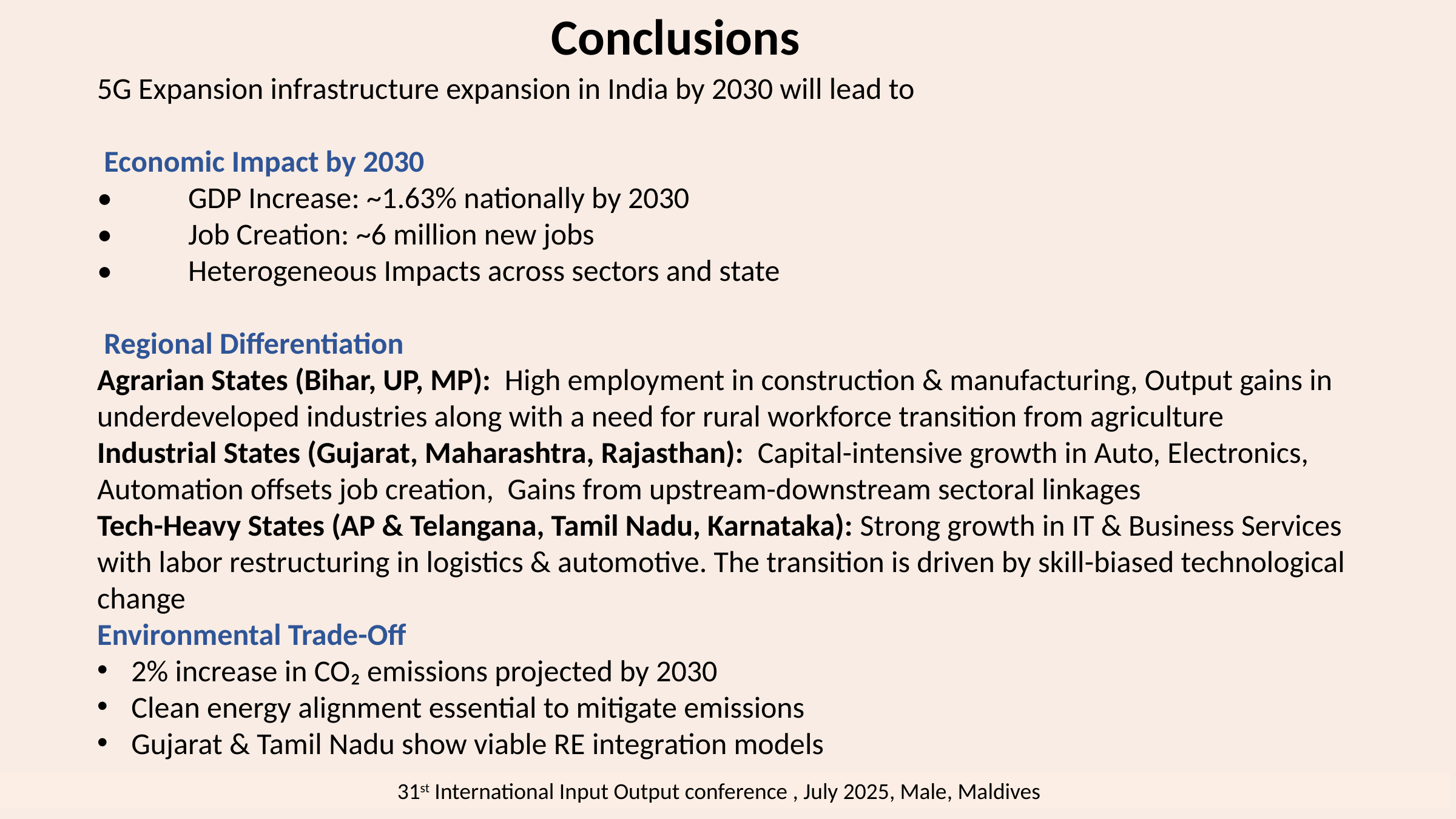

Conclusions
5G Expansion infrastructure expansion in India by 2030 will lead to

 Economic Impact by 2030
•	GDP Increase: ~1.63% nationally by 2030
•	Job Creation: ~6 million new jobs
•	Heterogeneous Impacts across sectors and state

 Regional Differentiation
Agrarian States (Bihar, UP, MP):  High employment in construction & manufacturing, Output gains in underdeveloped industries along with a need for rural workforce transition from agriculture
Industrial States (Gujarat, Maharashtra, Rajasthan):  Capital-intensive growth in Auto, Electronics, Automation offsets job creation,  Gains from upstream-downstream sectoral linkages
Tech-Heavy States (AP & Telangana, Tamil Nadu, Karnataka): Strong growth in IT & Business Services
with labor restructuring in logistics & automotive. The transition is driven by skill-biased technological change
Environmental Trade-Off
2% increase in CO₂ emissions projected by 2030
Clean energy alignment essential to mitigate emissions
Gujarat & Tamil Nadu show viable RE integration models
31st International Input Output conference , July 2025, Male, Maldives